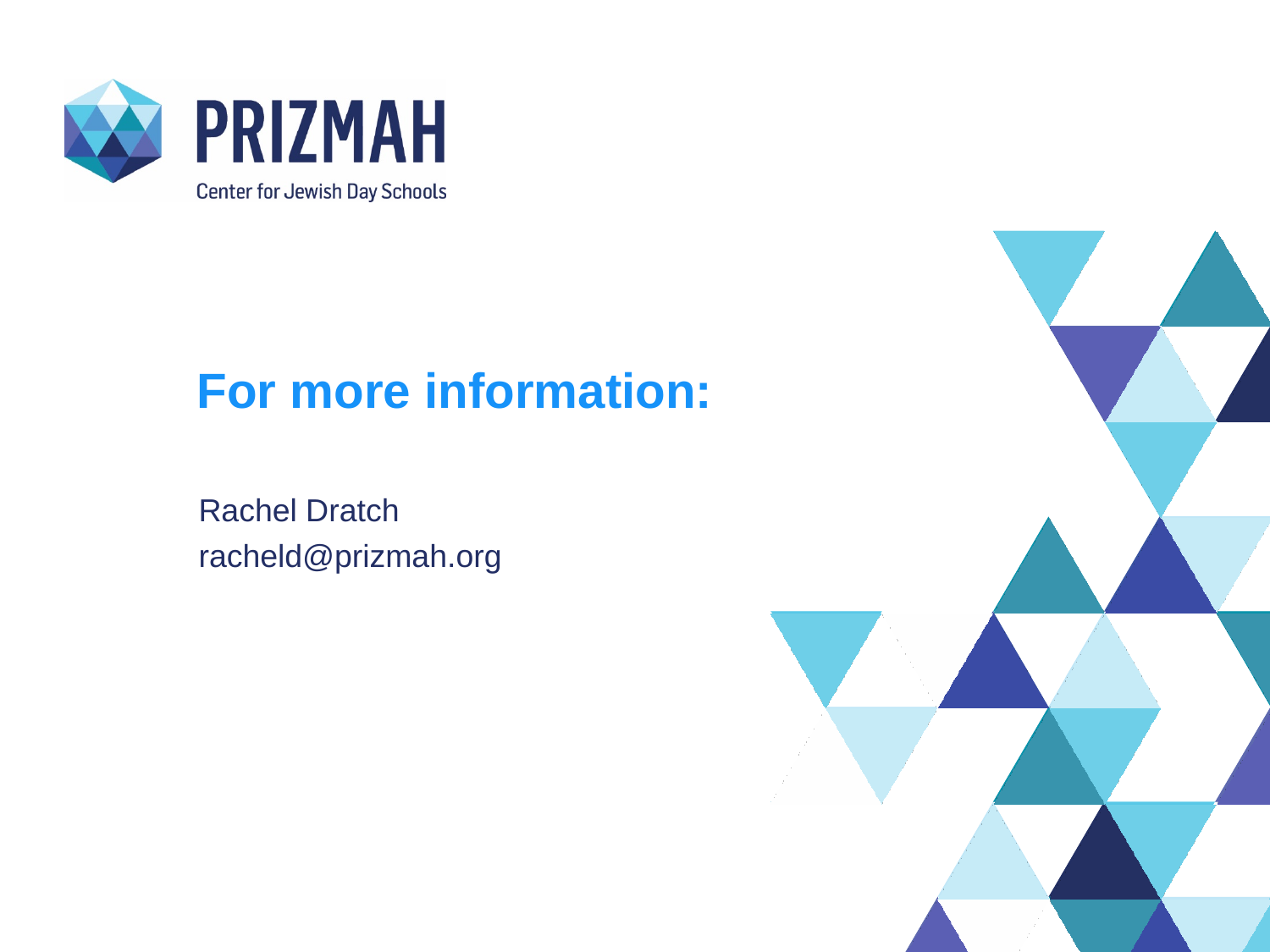

# For more information:
Rachel Dratch
racheld@prizmah.org